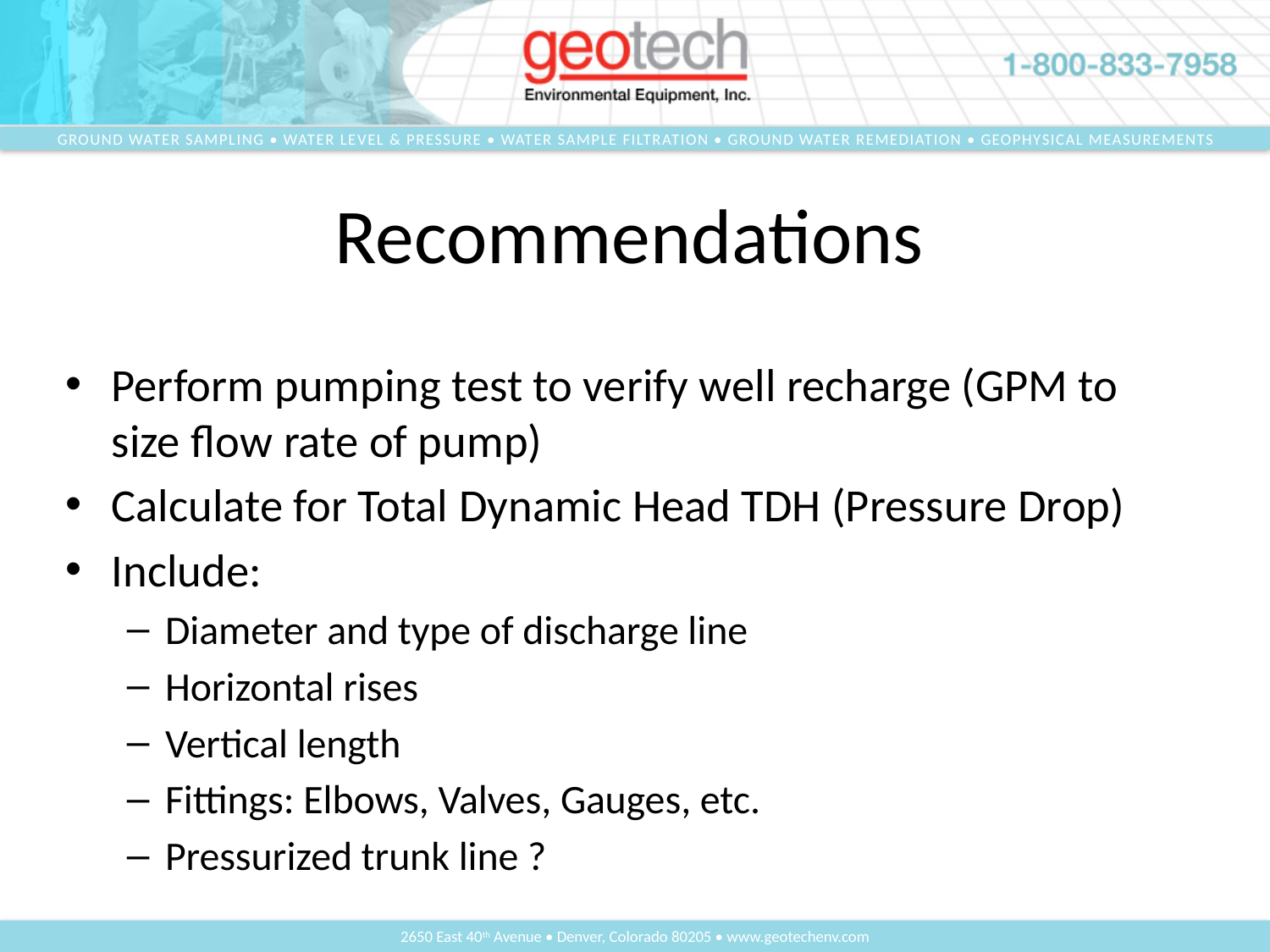

# Recommendations
Perform pumping test to verify well recharge (GPM to size flow rate of pump)
Calculate for Total Dynamic Head TDH (Pressure Drop)
Include:
Diameter and type of discharge line
Horizontal rises
Vertical length
Fittings: Elbows, Valves, Gauges, etc.
Pressurized trunk line ?